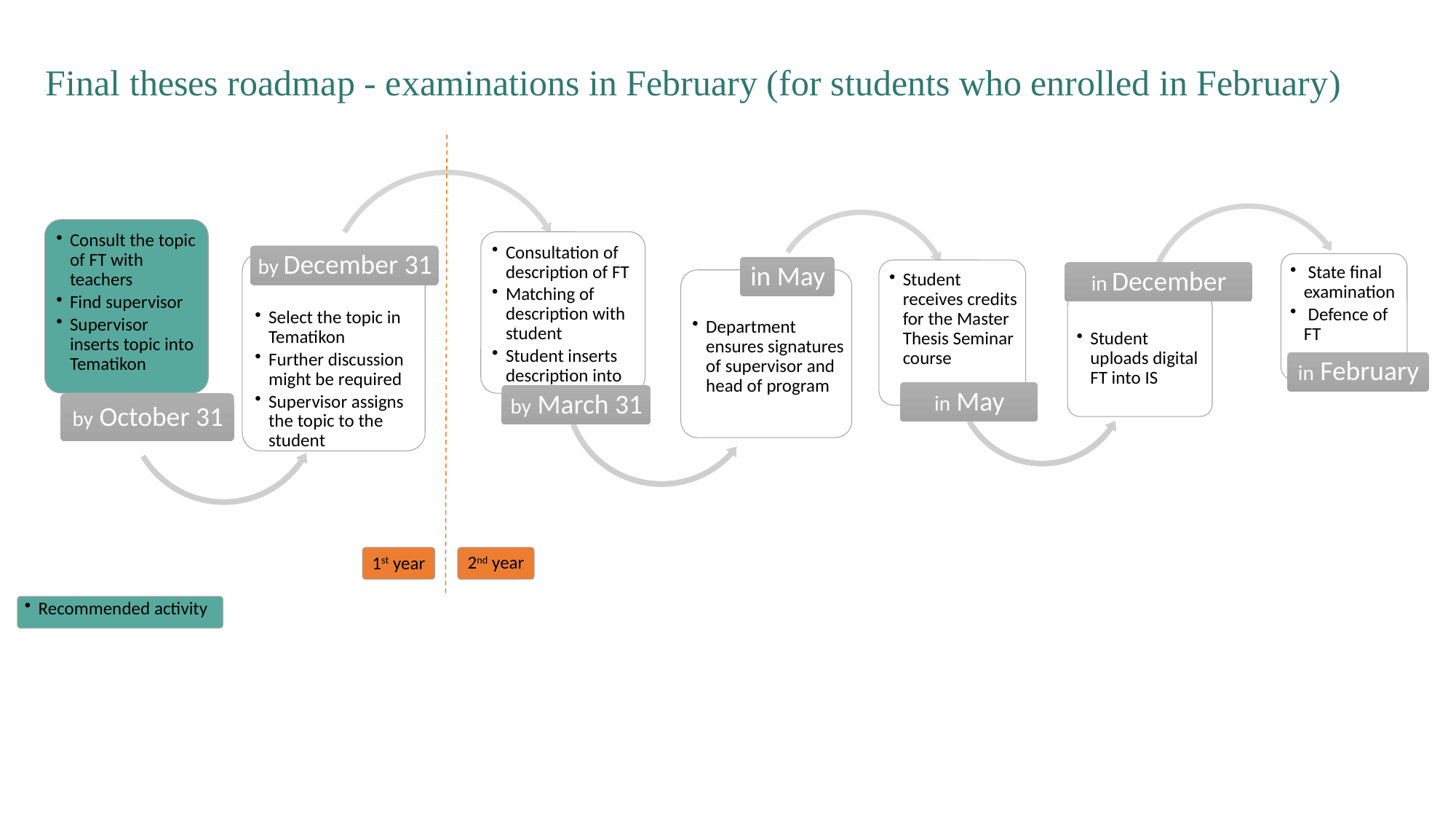

Final theses roadmap - examinations in February (for students who enrolled in February)
Consult the topic of FT with teachers
Find supervisor
Supervisor inserts topic into Tematikon
by October 31
Select the topic in Tematikon
Further discussion might be required
Supervisor assigns the topic to the student
by December 31
Consultation of description of FT
Matching of description with student
Student inserts description into IS
by March 31
Department ensures signatures of supervisor and head of program
in May
Student receives credits for the Master Thesis Seminar course

in May
Student uploads digital FT into IS
in December
 State final examination
 Defence of FT
in February

1st year

2nd year

Recommended activity